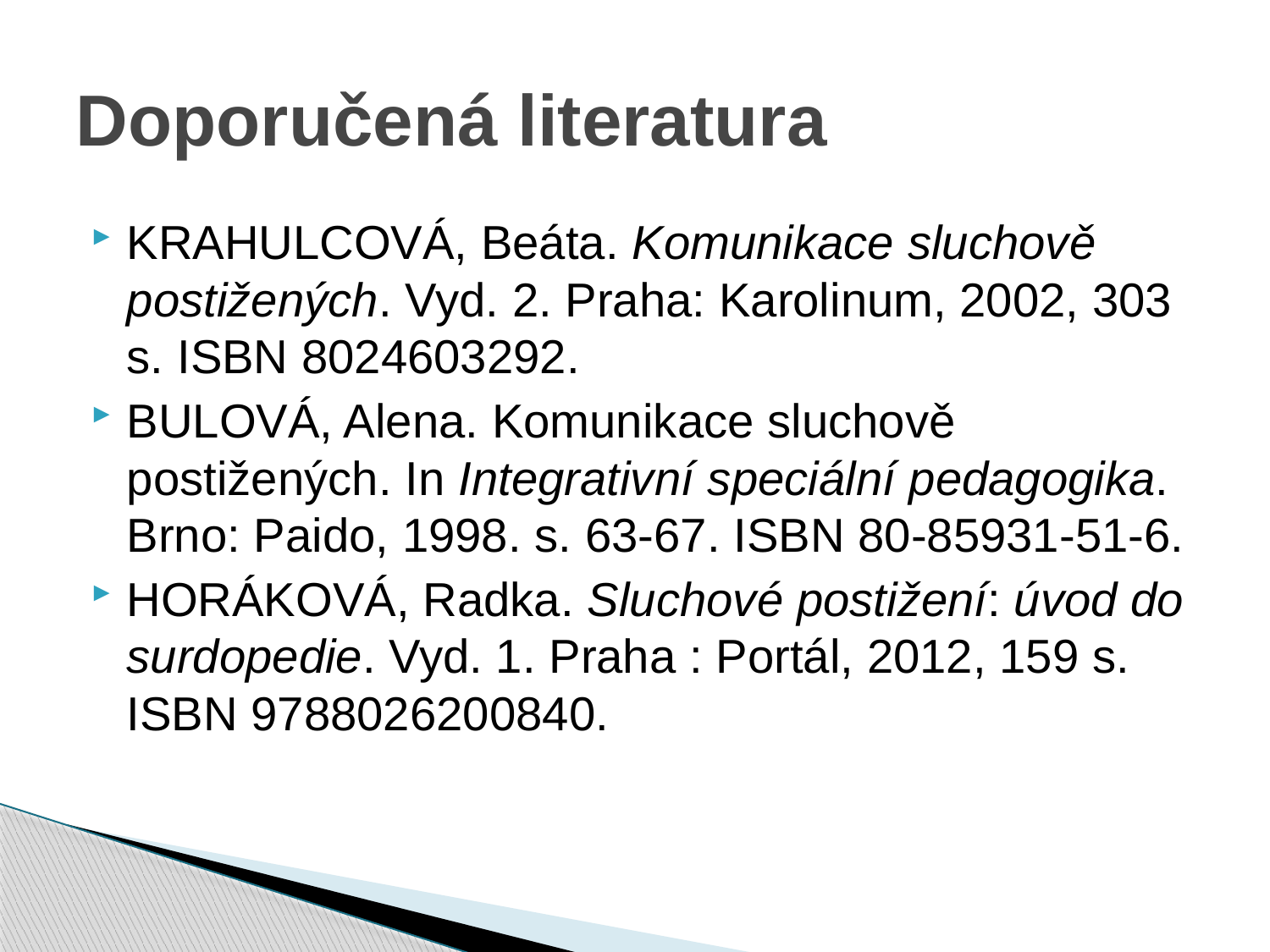

# Doporučená literatura
KRAHULCOVÁ, Beáta. Komunikace sluchově postižených. Vyd. 2. Praha: Karolinum, 2002, 303 s. ISBN 8024603292.
BULOVÁ, Alena. Komunikace sluchově postižených. In Integrativní speciální pedagogika. Brno: Paido, 1998. s. 63-67. ISBN 80-85931-51-6.
HORÁKOVÁ, Radka. Sluchové postižení: úvod do surdopedie. Vyd. 1. Praha : Portál, 2012, 159 s. ISBN 9788026200840.